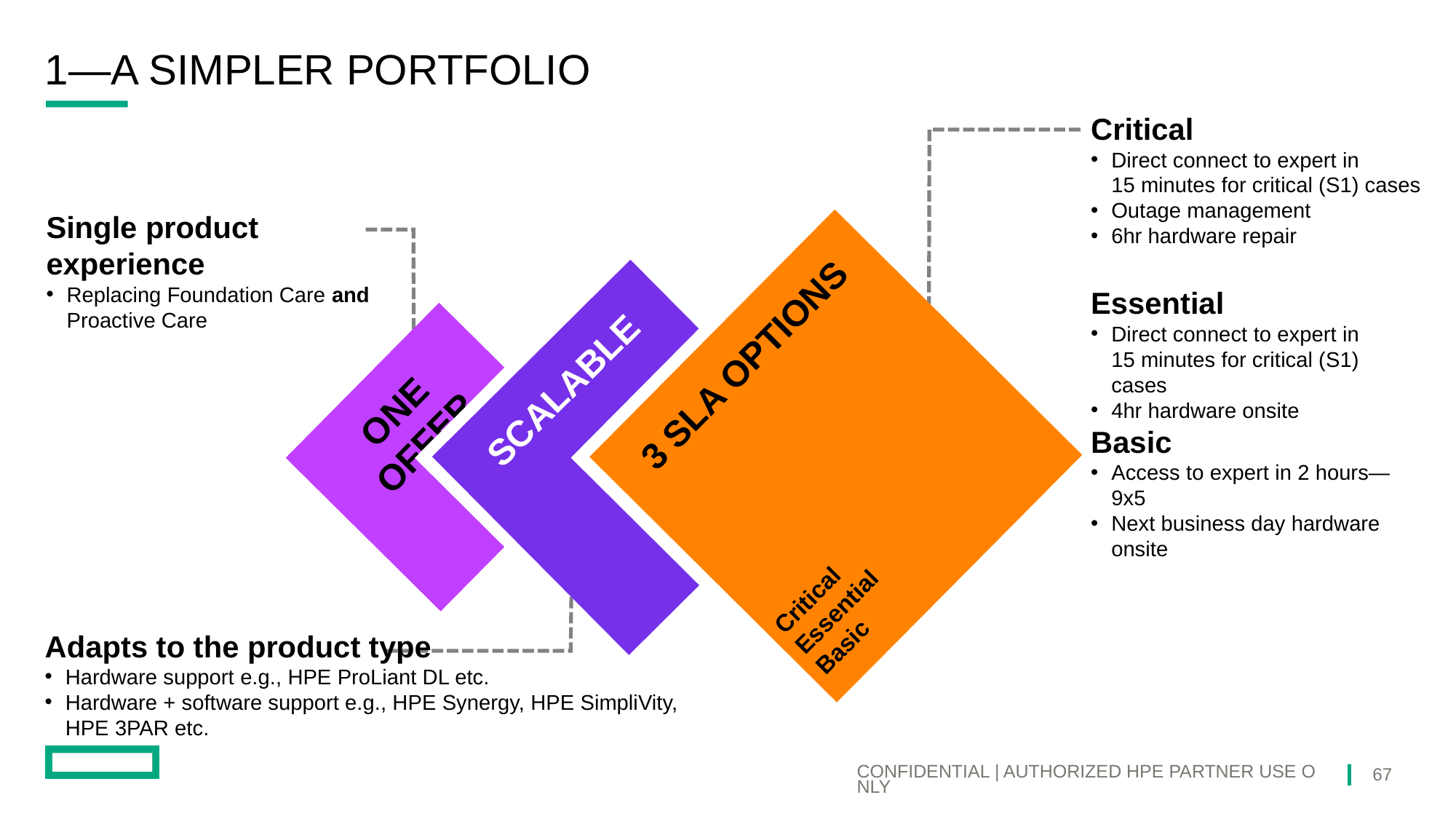

# 1—A simpler portfolio
Critical
Direct connect to expert in
15 minutes for critical (S1) cases
Outage management
6hr hardware repair

Single product experience
Replacing Foundation Care and Proactive Care

Essential
Direct connect to expert in
15 minutes for critical (S1) cases
4hr hardware onsite
3 SLA OPTIONS

Critical
Essential
Basic
SCALABLE

ONE OFFER

Basic
Access to expert in 2 hours—9x5
Next business day hardware onsite

Adapts to the product type
Hardware support e.g., HPE ProLiant DL etc.
Hardware + software support e.g., HPE Synergy, HPE SimpliVity, HPE 3PAR etc.
67
CONFIDENTIAL | AUTHORIZED HPE PARTNER USE ONLY